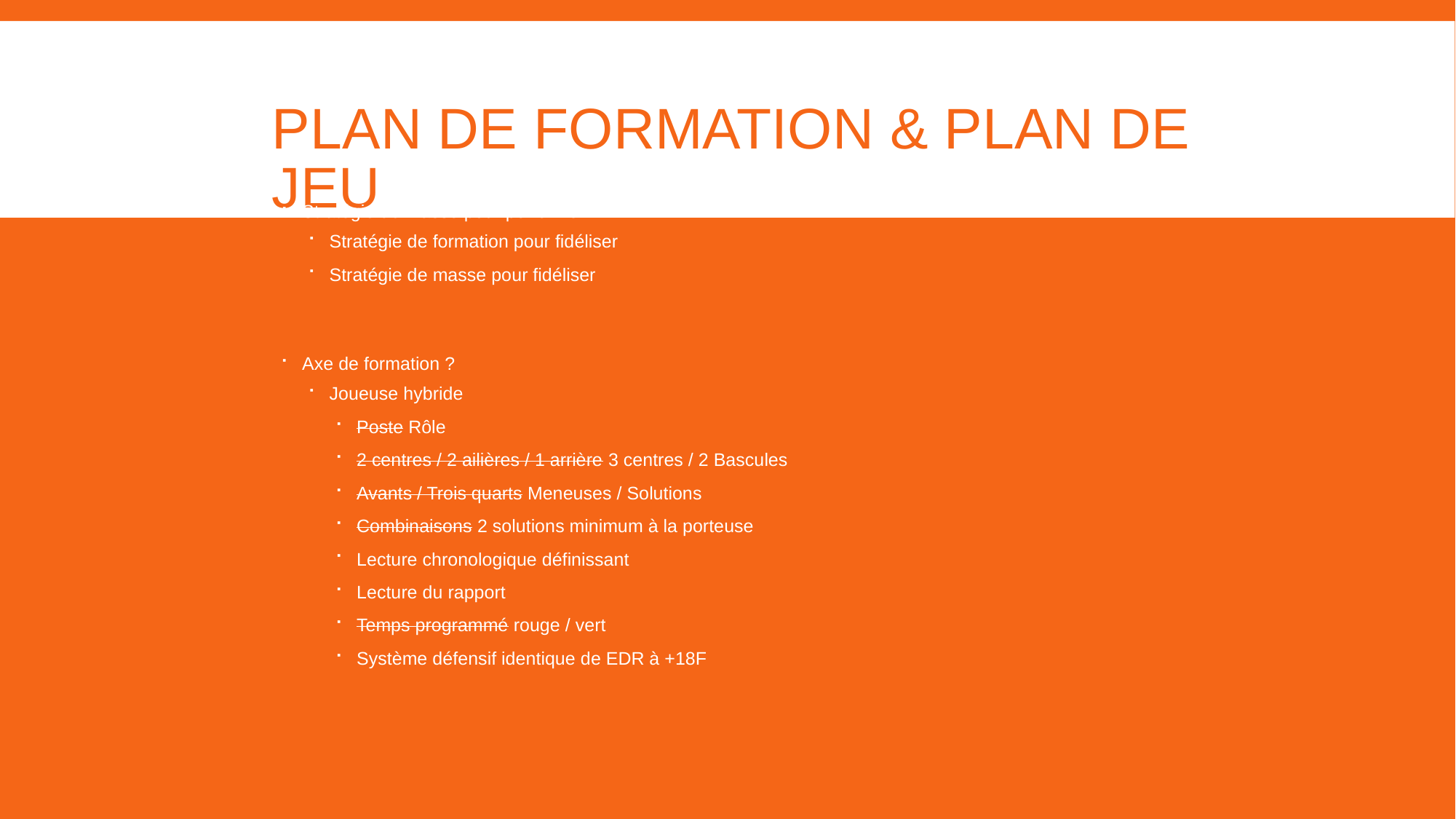

# Plan de formation & plan de jeu
Stratégie de masse pour performer
Stratégie de formation pour fidéliser
Stratégie de masse pour fidéliser

Axe de formation ?
Joueuse hybride
Poste Rôle
2 centres / 2 ailières / 1 arrière 3 centres / 2 Bascules
Avants / Trois quarts Meneuses / Solutions
Combinaisons 2 solutions minimum à la porteuse
Lecture chronologique définissant
Lecture du rapport
Temps programmé rouge / vert
Système défensif identique de EDR à +18F